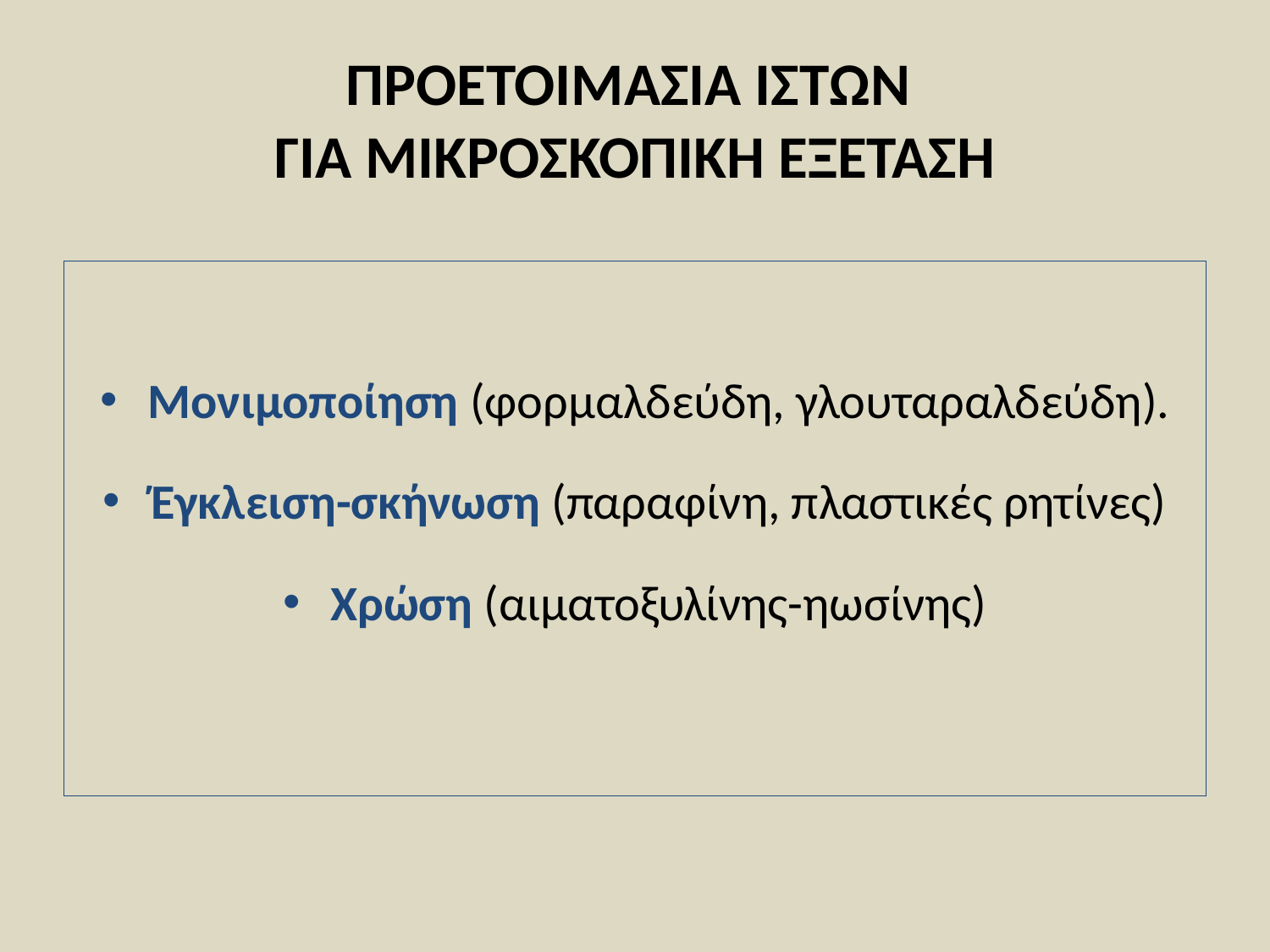

# ΠΡΟΕΤΟΙΜΑΣΙΑ ΙΣΤΩΝ ΓΙΑ ΜΙΚΡΟΣΚΟΠΙΚΗ ΕΞΕΤΑΣΗ

Μονιμοποίηση (φορμαλδεύδη, γλουταραλδεύδη).
Έγκλειση-σκήνωση (παραφίνη, πλαστικές ρητίνες)
Χρώση (αιματοξυλίνης-ηωσίνης)